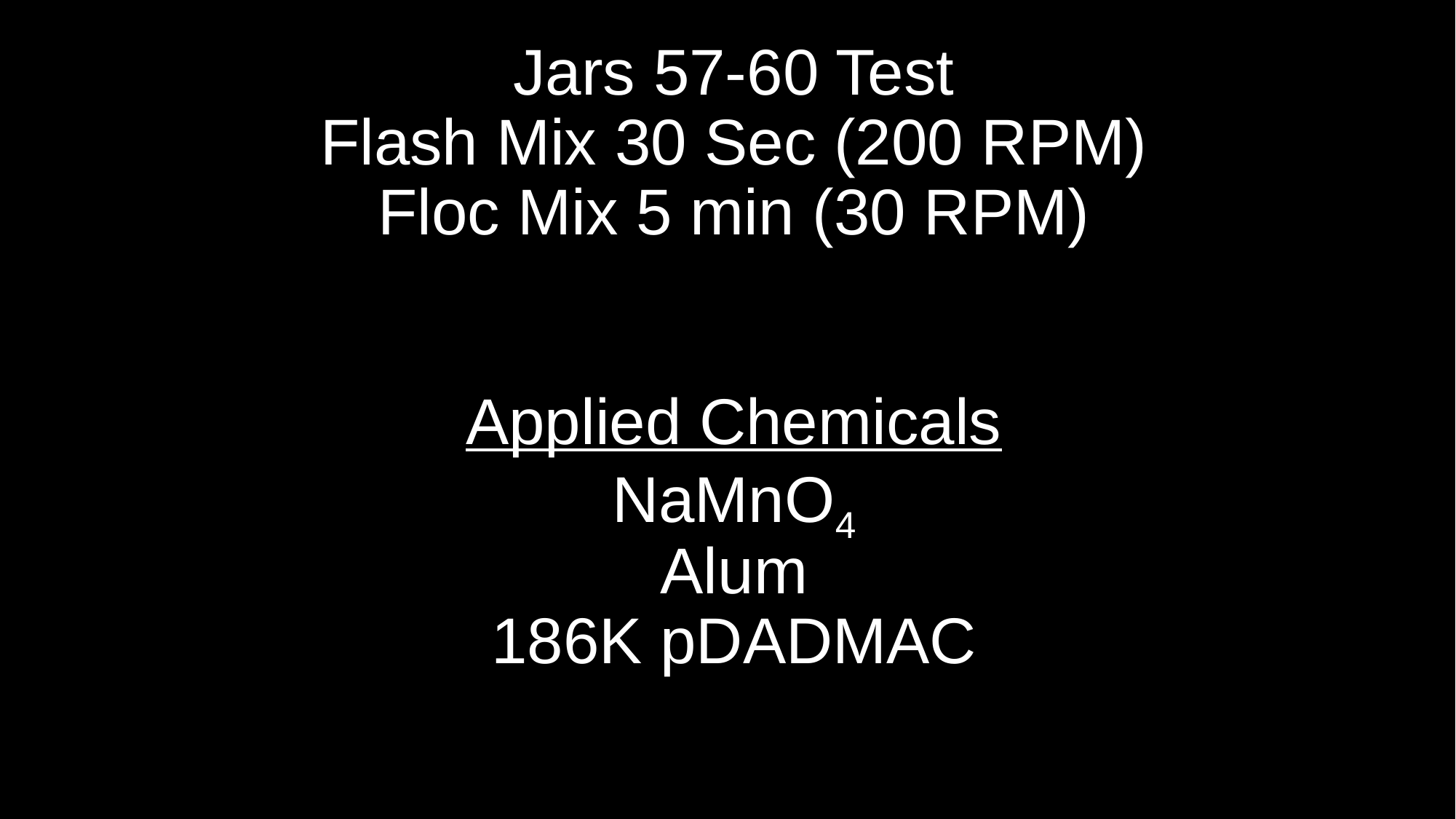

# Jars 57-60 Test Flash Mix 30 Sec (200 RPM) Floc Mix 5 min (30 RPM) Applied Chemicals NaMnO4 Alum 186K pDADMAC